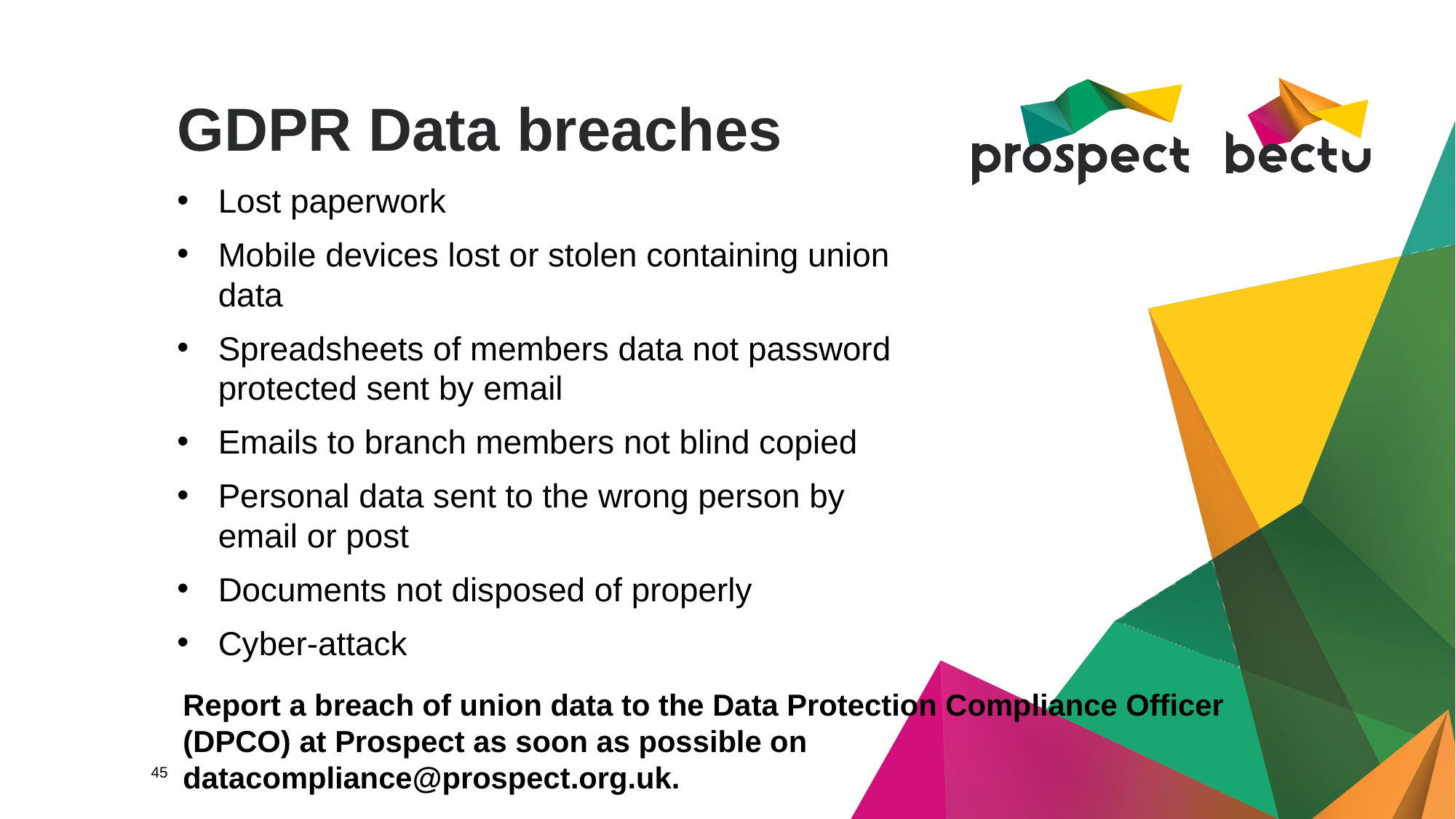

GDPR Data breaches
Lost paperwork
Mobile devices lost or stolen containing union data
Spreadsheets of members data not password protected sent by email
Emails to branch members not blind copied
Personal data sent to the wrong person by email or post
Documents not disposed of properly
Cyber-attack
Report a breach of union data to the Data Protection Compliance Officer (DPCO) at Prospect as soon as possible on datacompliance@prospect.org.uk.